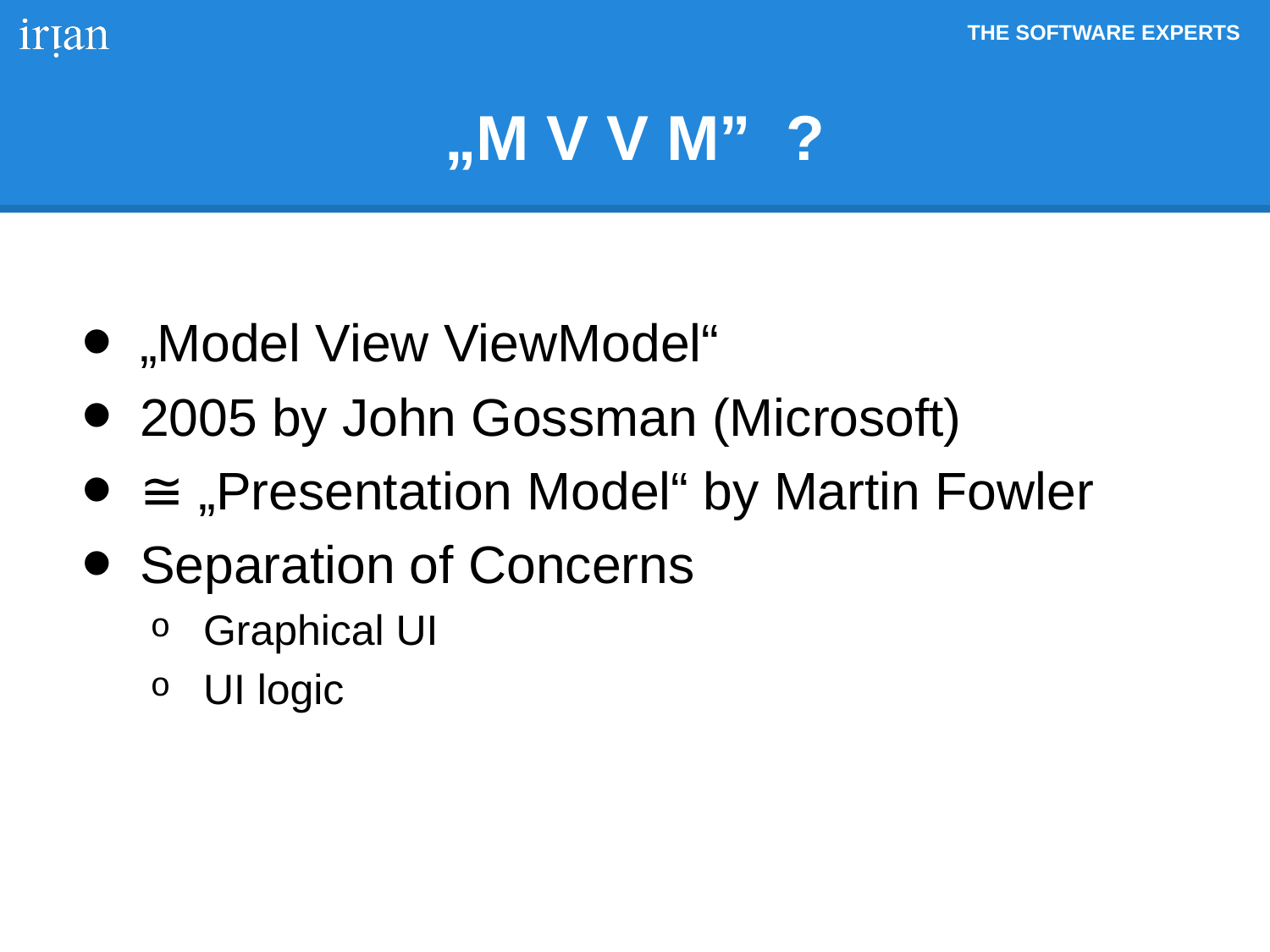

# „M V V M”  ?

„Model View ViewModel“
2005 by John Gossman (Microsoft)
≅ „Presentation Model“ by Martin Fowler
Separation of Concerns
Graphical UI
UI logic